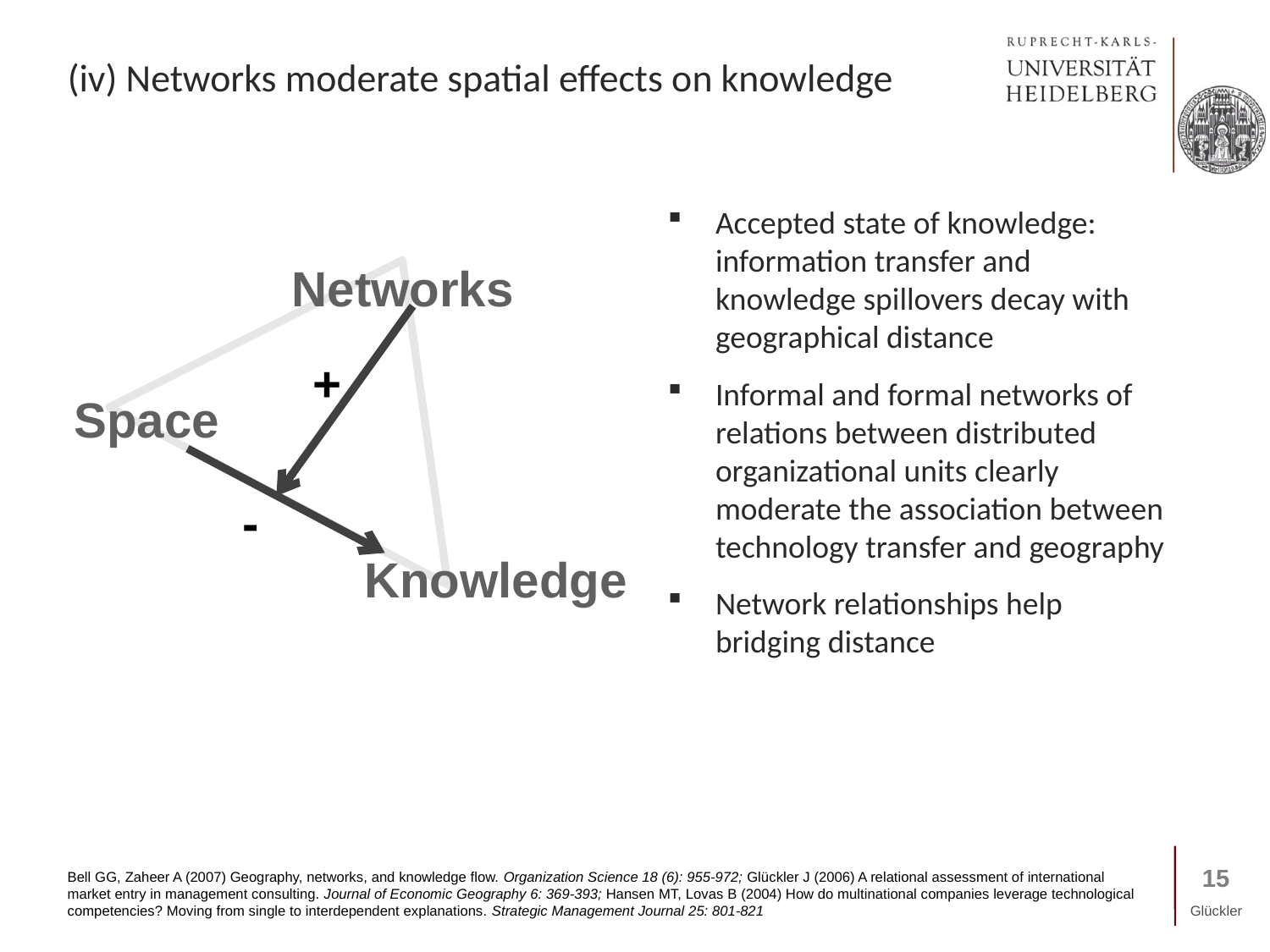

# (iv) Networks moderate spatial effects on knowledge
Accepted state of knowledge: information transfer and knowledge spillovers decay with geographical distance
Informal and formal networks of relations between distributed organizational units clearly moderate the association between technology transfer and geography
Network relationships help bridging distance

Networks
Space
Knowledge
+
-
15
Bell GG, Zaheer A (2007) Geography, networks, and knowledge flow. Organization Science 18 (6): 955-972; Glückler J (2006) A relational assessment of international market entry in management consulting. Journal of Economic Geography 6: 369-393; Hansen MT, Lovas B (2004) How do multinational companies leverage technological competencies? Moving from single to interdependent explanations. Strategic Management Journal 25: 801-821